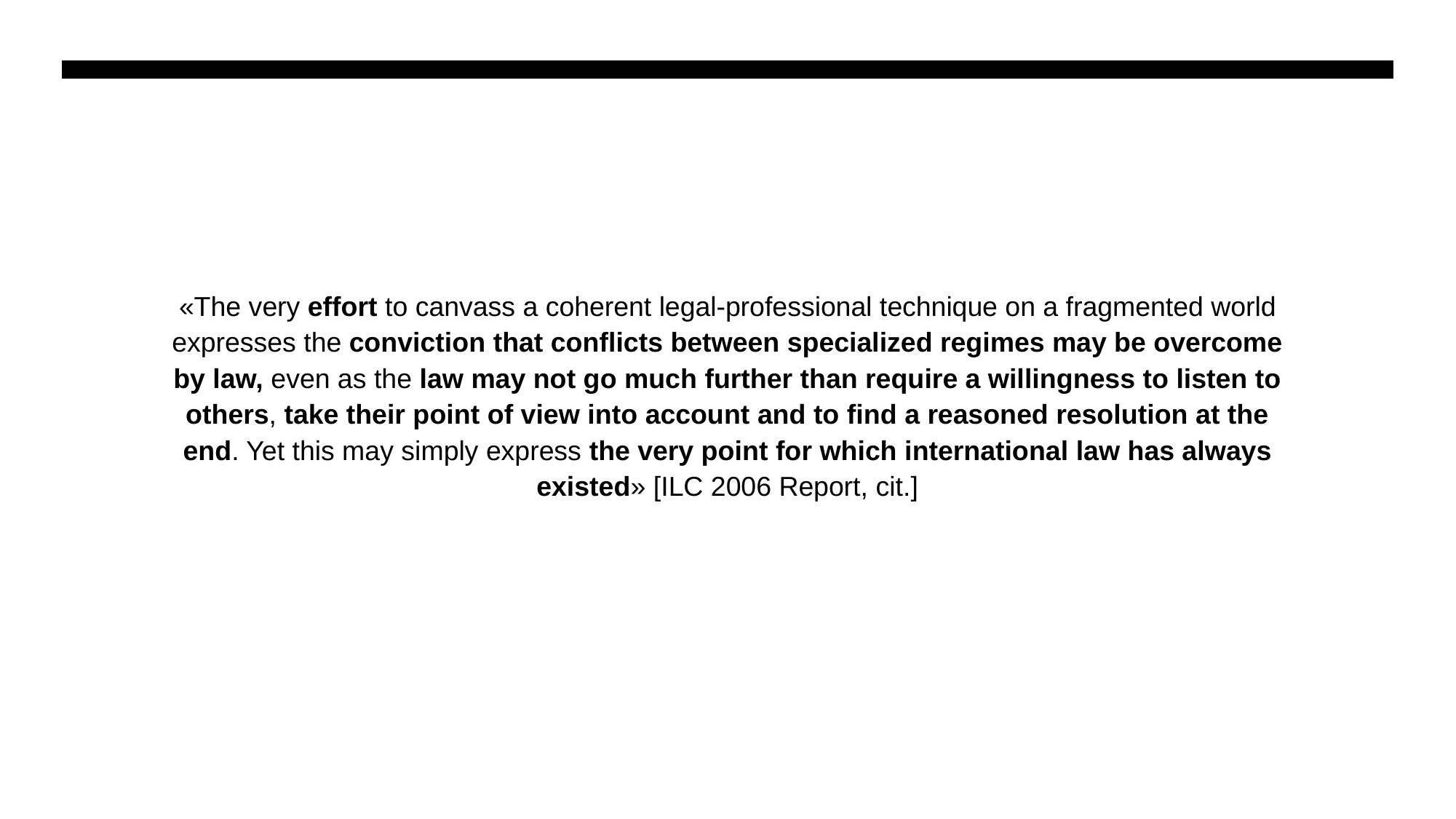

«The very effort to canvass a coherent legal-professional technique on a fragmented world expresses the conviction that conflicts between specialized regimes may be overcome by law, even as the law may not go much further than require a willingness to listen to others, take their point of view into account and to find a reasoned resolution at the end. Yet this may simply express the very point for which international law has always existed» [ILC 2006 Report, cit.]